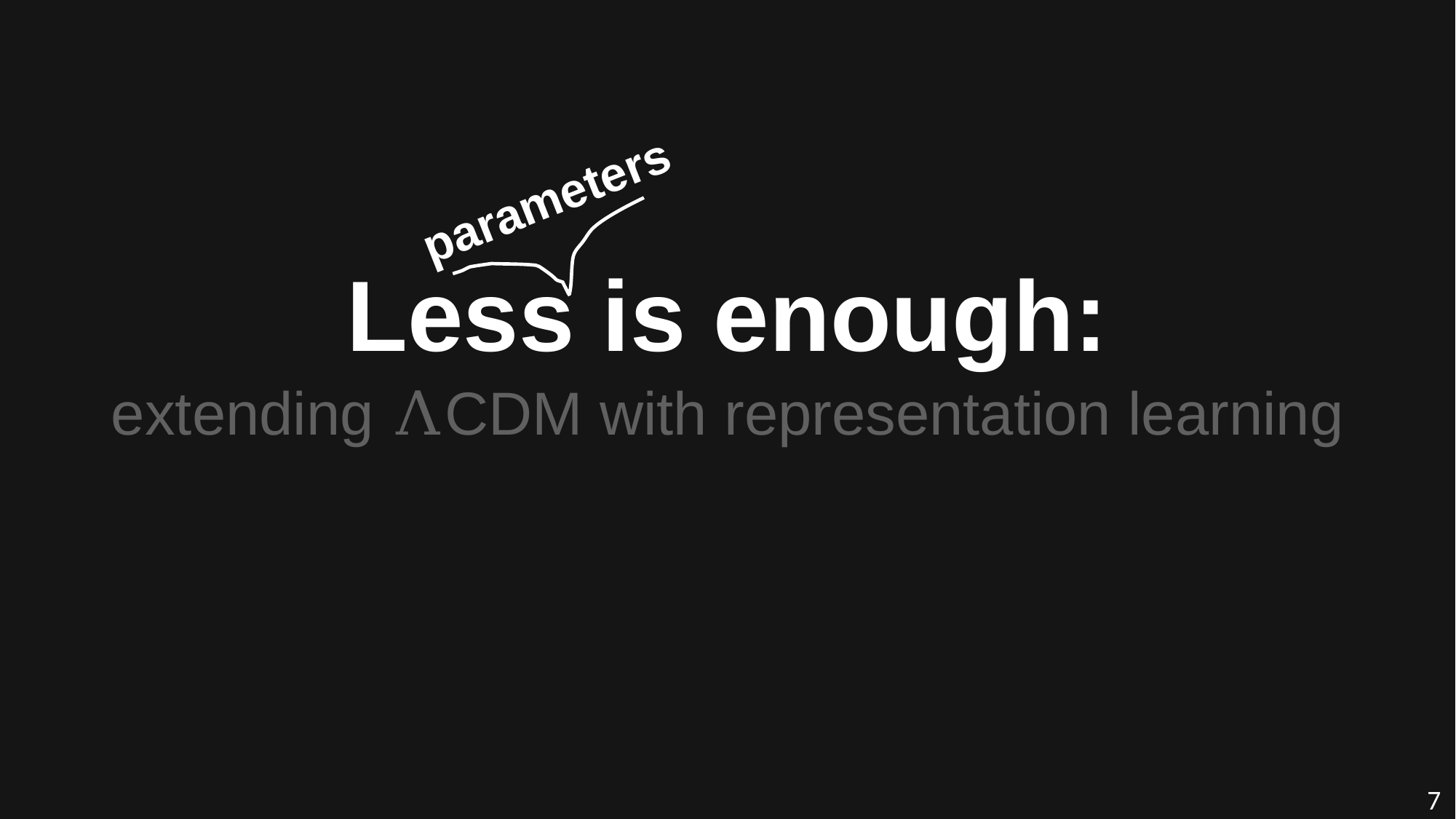

parameters

Less is enough:
extending ΛCDM with representation learning

7